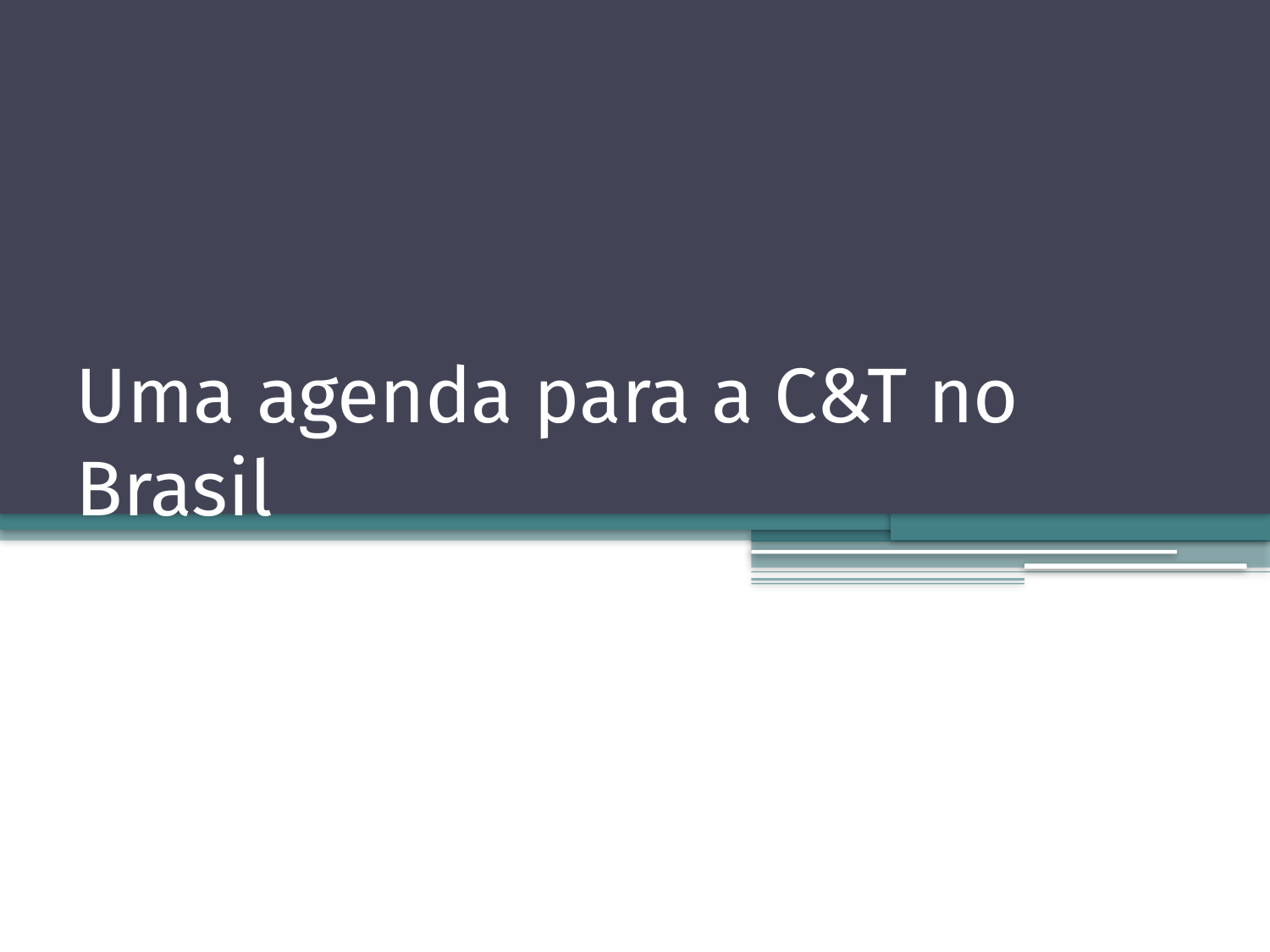

# Uma agenda para a C&T no Brasil